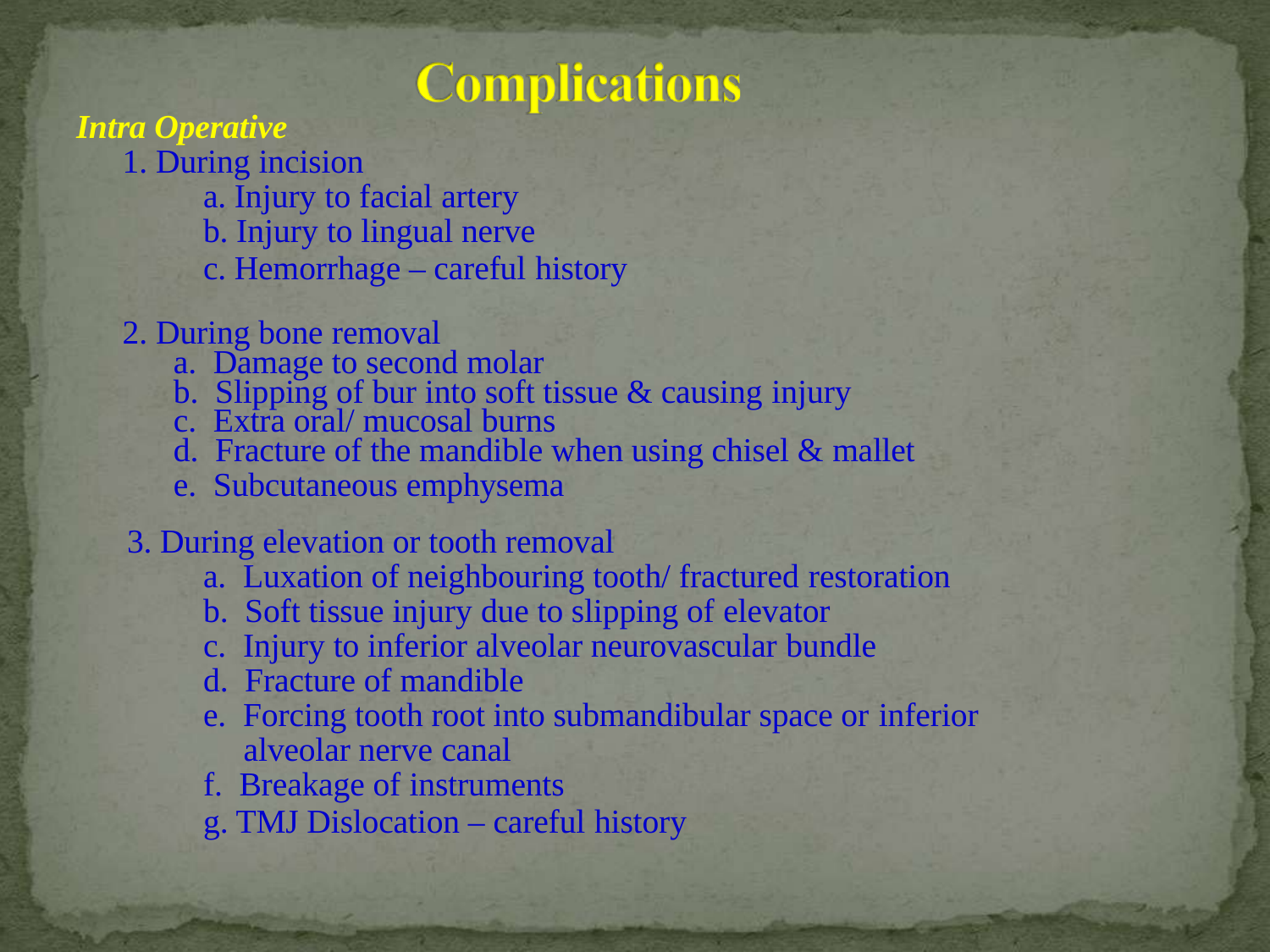

Intra Operative
During incision
Injury to facial artery
Injury to lingual nerve
Hemorrhage – careful history
During bone removal
Damage to second molar
Slipping of bur into soft tissue & causing injury
Extra oral/ mucosal burns
Fracture of the mandible when using chisel & mallet
Subcutaneous emphysema
During elevation or tooth removal
Luxation of neighbouring tooth/ fractured restoration
Soft tissue injury due to slipping of elevator
Injury to inferior alveolar neurovascular bundle
Fracture of mandible
Forcing tooth root into submandibular space or inferior
alveolar nerve canal
Breakage of instruments
TMJ Dislocation – careful history